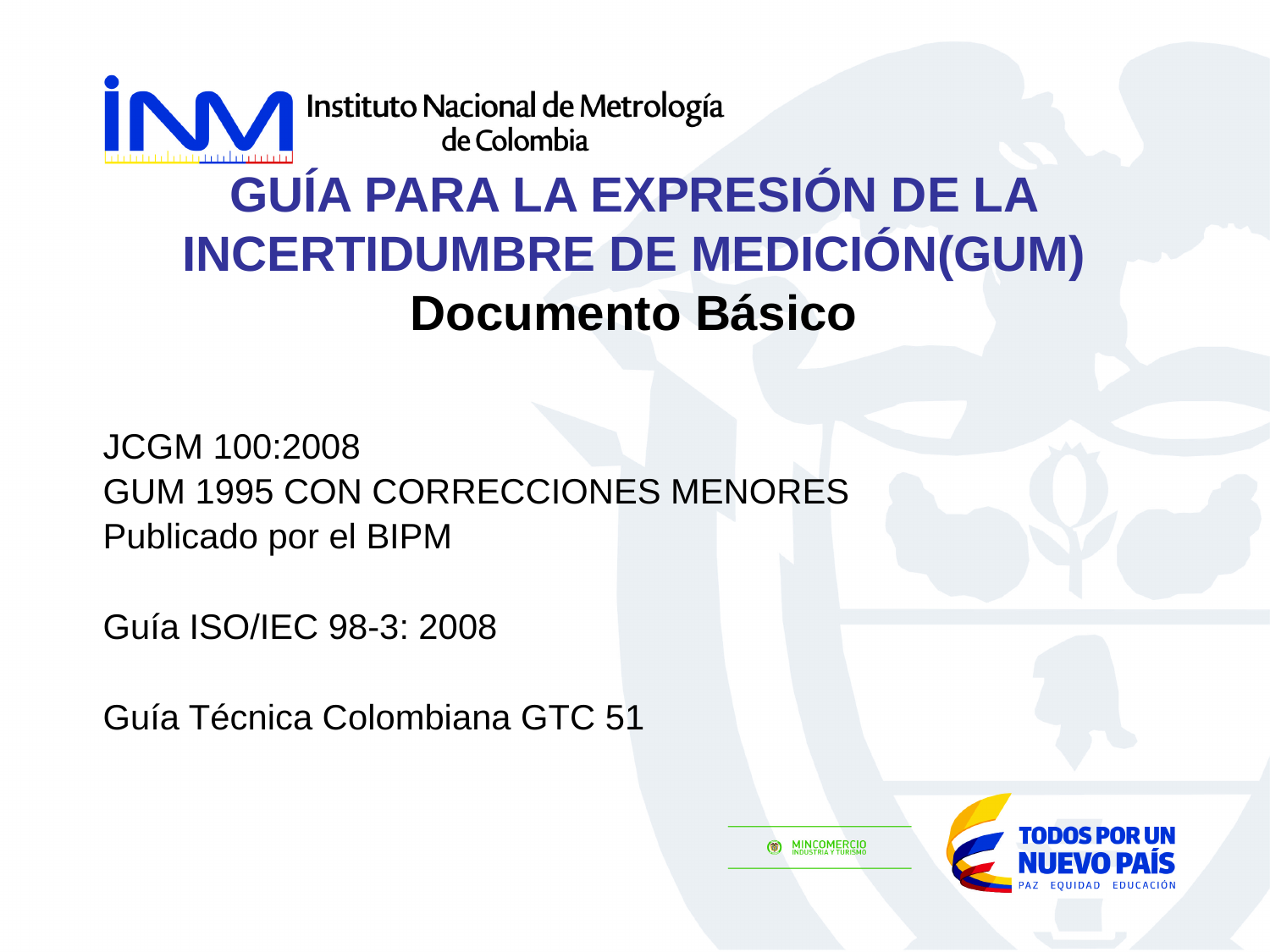

GUÍA PARA LA EXPRESIÓN DE LA INCERTIDUMBRE DE MEDICIÓN(GUM)
Documento Básico

JCGM 100:2008
GUM 1995 CON CORRECCIONES MENORES
Publicado por el BIPM

Guía ISO/IEC 98-3: 2008

Guía Técnica Colombiana GTC 51